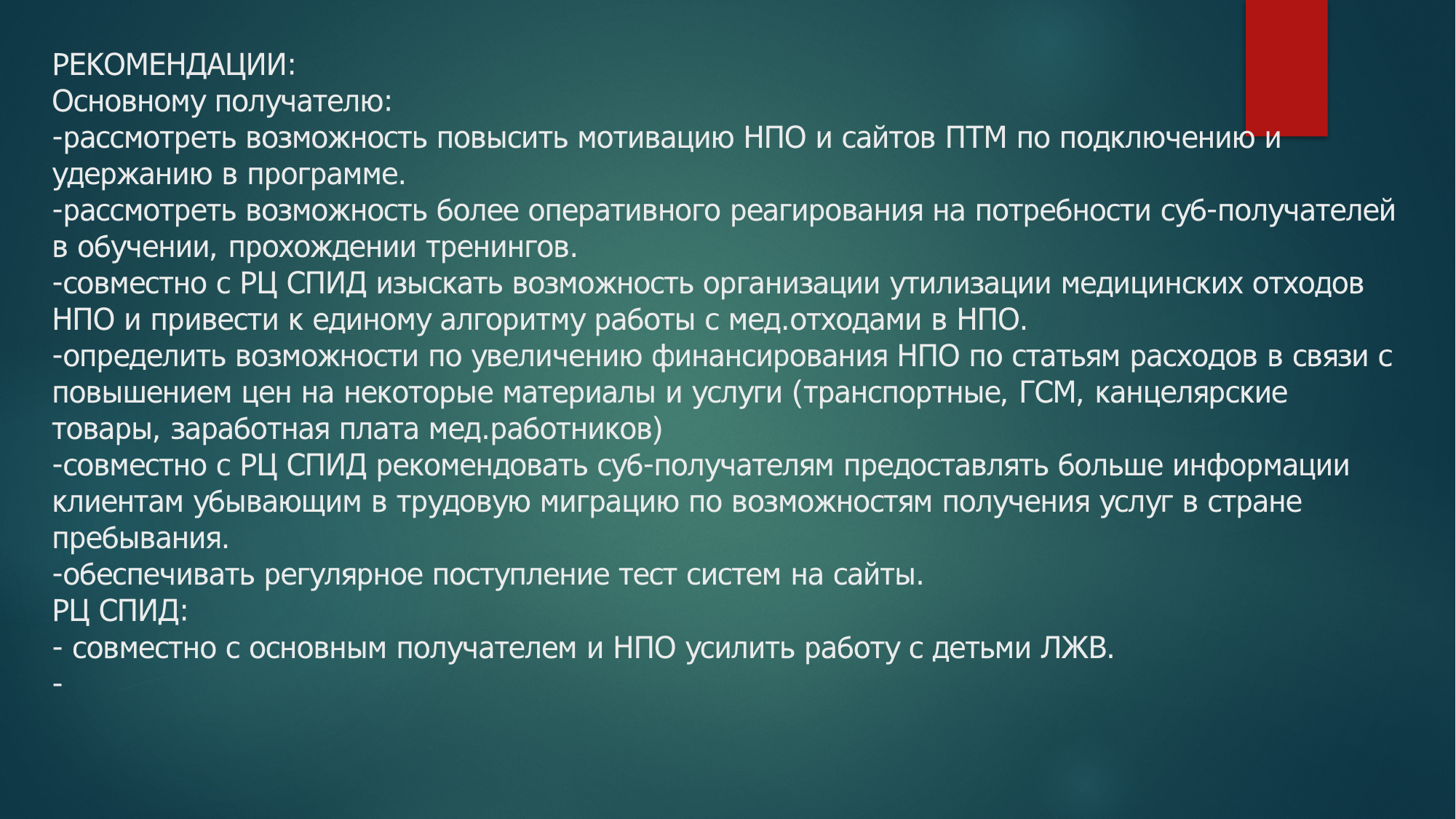

# РЕКОМЕНДАЦИИ: Основному получателю: -рассмотреть возможность повысить мотивацию НПО и сайтов ПТМ по подключению и удержанию в программе. -рассмотреть возможность более оперативного реагирования на потребности суб-получателей в обучении, прохождении тренингов. -совместно с РЦ СПИД изыскать возможность организации утилизации медицинских отходов НПО и привести к единому алгоритму работы с мед.отходами в НПО. -определить возможности по увеличению финансирования НПО по статьям расходов в связи с повышением цен на некоторые материалы и услуги (транспортные, ГСМ, канцелярские товары, заработная плата мед.работников) -совместно с РЦ СПИД рекомендовать суб-получателям предоставлять больше информации клиентам убывающим в трудовую миграцию по возможностям получения услуг в стране пребывания. -обеспечивать регулярное поступление тест систем на сайты. РЦ СПИД: - совместно с основным получателем и НПО усилить работу с детьми ЛЖВ. -